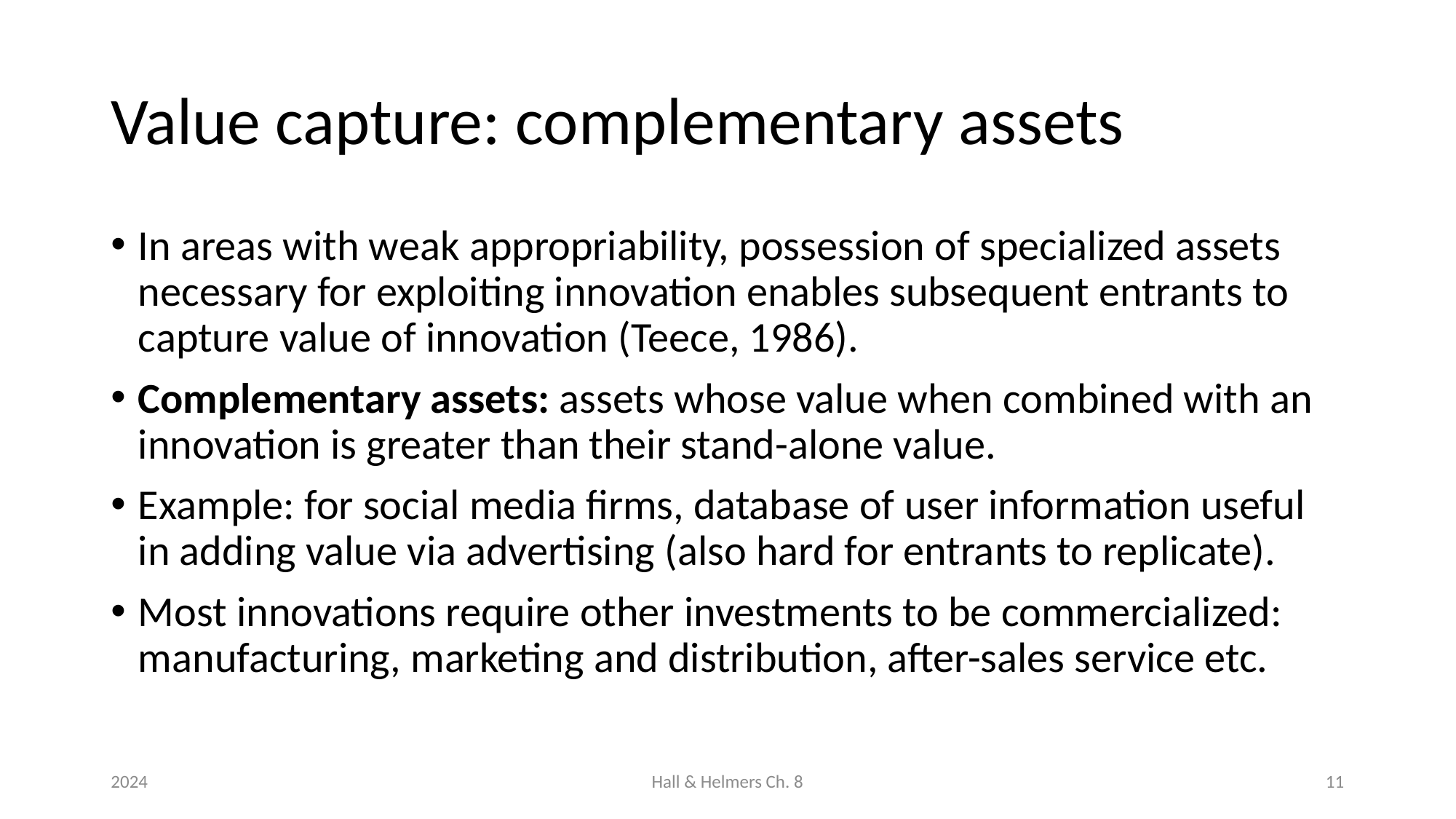

# Value capture: complementary assets
In areas with weak appropriability, possession of specialized assets necessary for exploiting innovation enables subsequent entrants to capture value of innovation (Teece, 1986).
Complementary assets: assets whose value when combined with an innovation is greater than their stand-alone value.
Example: for social media firms, database of user information useful in adding value via advertising (also hard for entrants to replicate).
Most innovations require other investments to be commercialized: manufacturing, marketing and distribution, after-sales service etc.

2024
Hall & Helmers Ch. 8
11